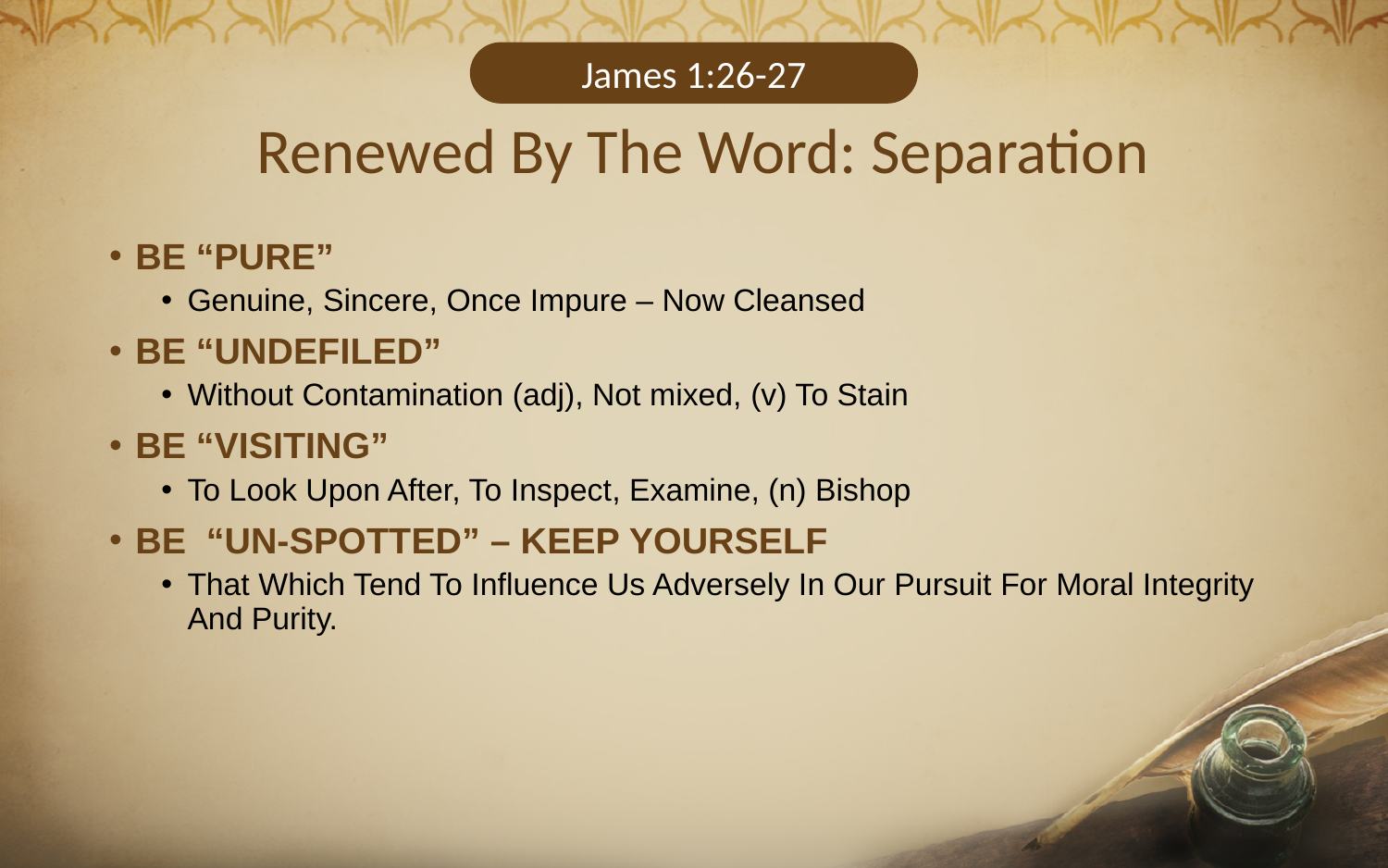

James 1:26-27
Renewed By The Word: Separation
BE “PURE”
Genuine, Sincere, Once Impure – Now Cleansed
BE “UNDEFILED”
Without Contamination (adj), Not mixed, (v) To Stain
BE “VISITING”
To Look Upon After, To Inspect, Examine, (n) Bishop
BE  “UN-SPOTTED” – KEEP YOURSELF
That Which Tend To Influence Us Adversely In Our Pursuit For Moral Integrity And Purity.